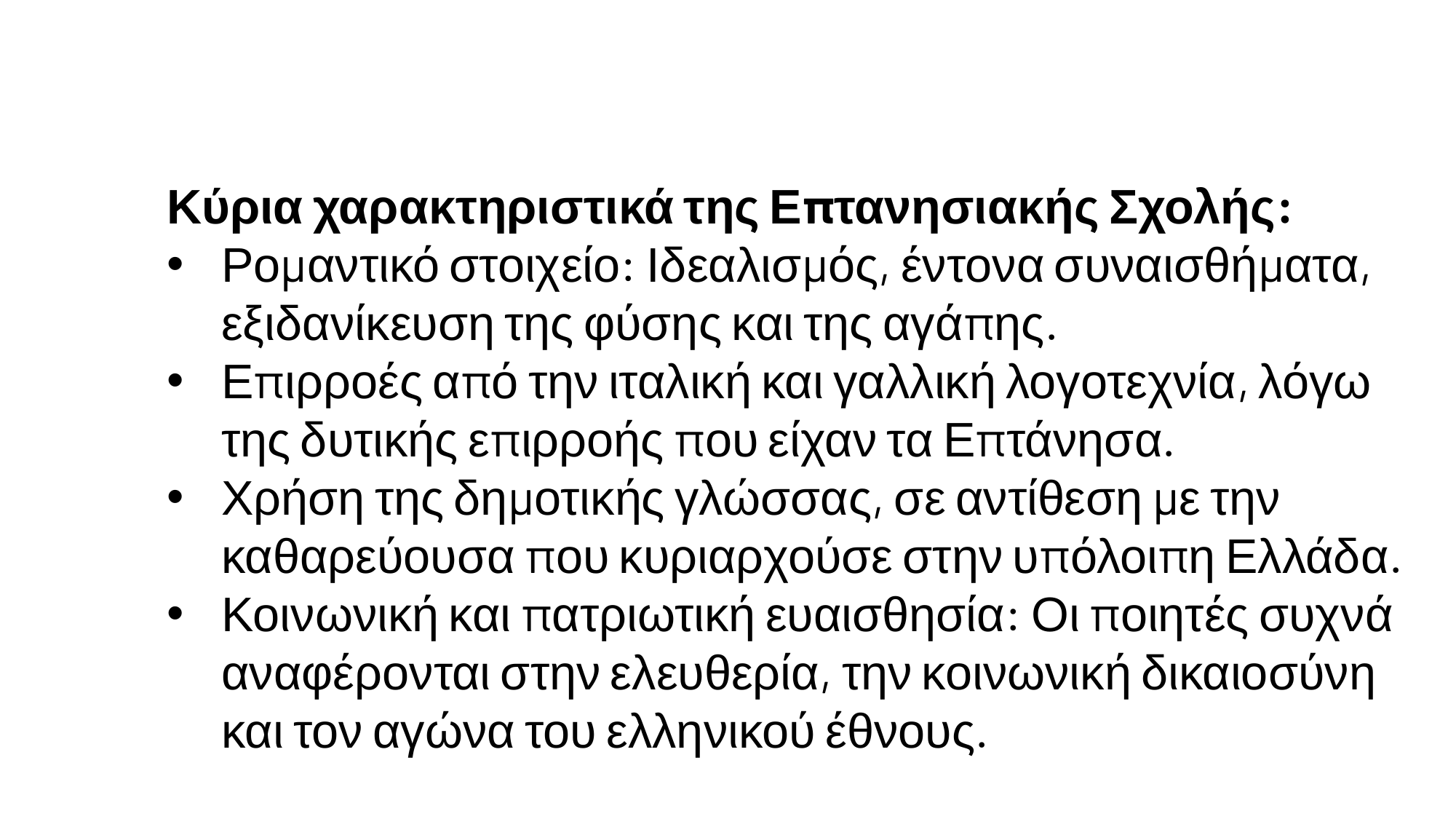

Κύρια χαρακτηριστικά της Επτανησιακής Σχολής:
Ρομαντικό στοιχείο: Ιδεαλισμός, έντονα συναισθήματα, εξιδανίκευση της φύσης και της αγάπης.
Επιρροές από την ιταλική και γαλλική λογοτεχνία, λόγω της δυτικής επιρροής που είχαν τα Επτάνησα.
Χρήση της δημοτικής γλώσσας, σε αντίθεση με την καθαρεύουσα που κυριαρχούσε στην υπόλοιπη Ελλάδα.
Κοινωνική και πατριωτική ευαισθησία: Οι ποιητές συχνά αναφέρονται στην ελευθερία, την κοινωνική δικαιοσύνη και τον αγώνα του ελληνικού έθνους.